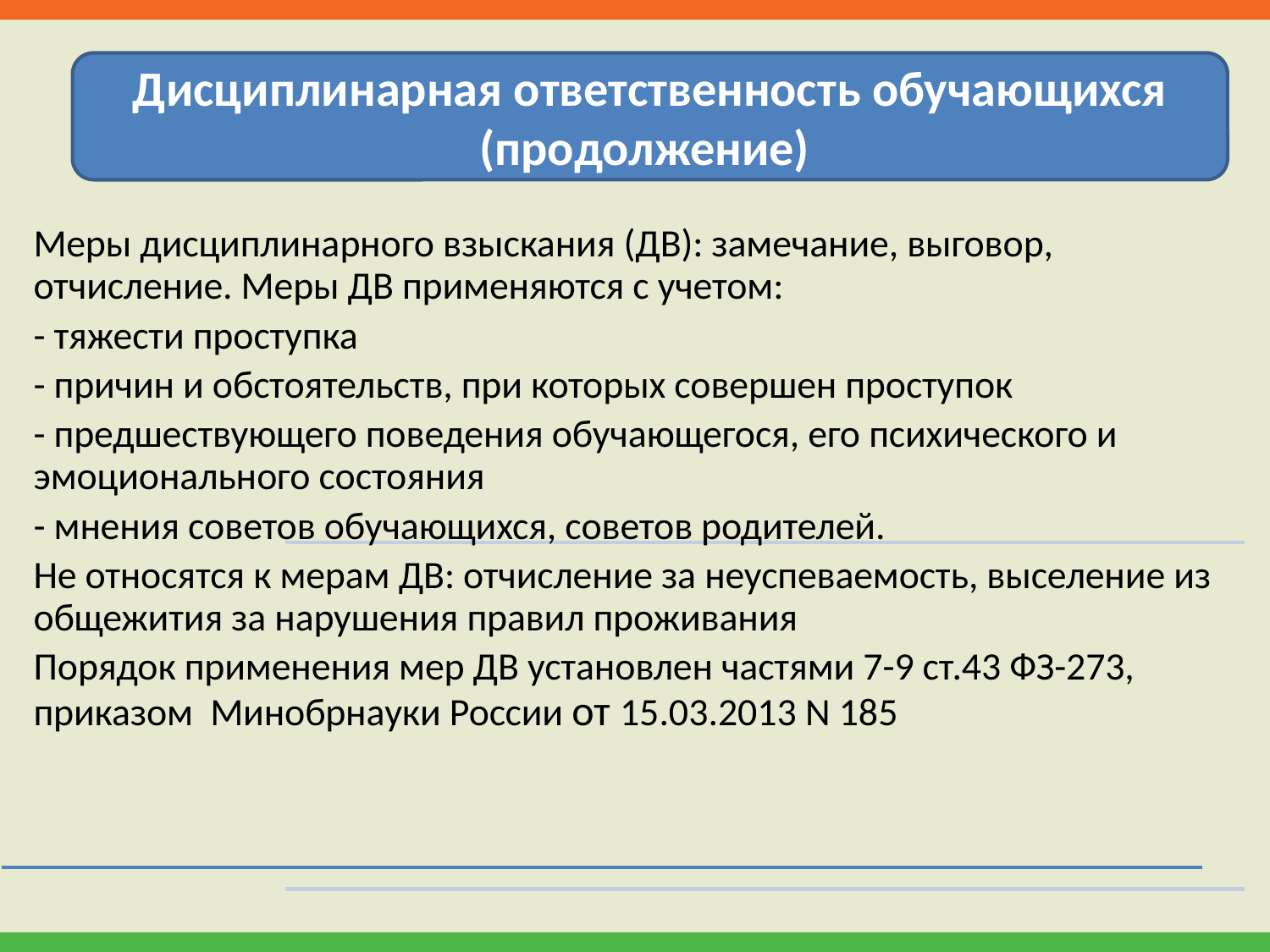

Дисциплинарная ответственность обучающихся (продолжение)
Меры дисциплинарного взыскания (ДВ): замечание, выговор, отчисление. Меры ДВ применяются с учетом:
- тяжести проступка
- причин и обстоятельств, при которых совершен проступок
- предшествующего поведения обучающегося, его психического и эмоционального состояния
- мнения советов обучающихся, советов родителей.
Не относятся к мерам ДВ: отчисление за неуспеваемость, выселение из общежития за нарушения правил проживания
Порядок применения мер ДВ установлен частями 7-9 ст.43 ФЗ-273, приказом  Минобрнауки России от 15.03.2013 N 185